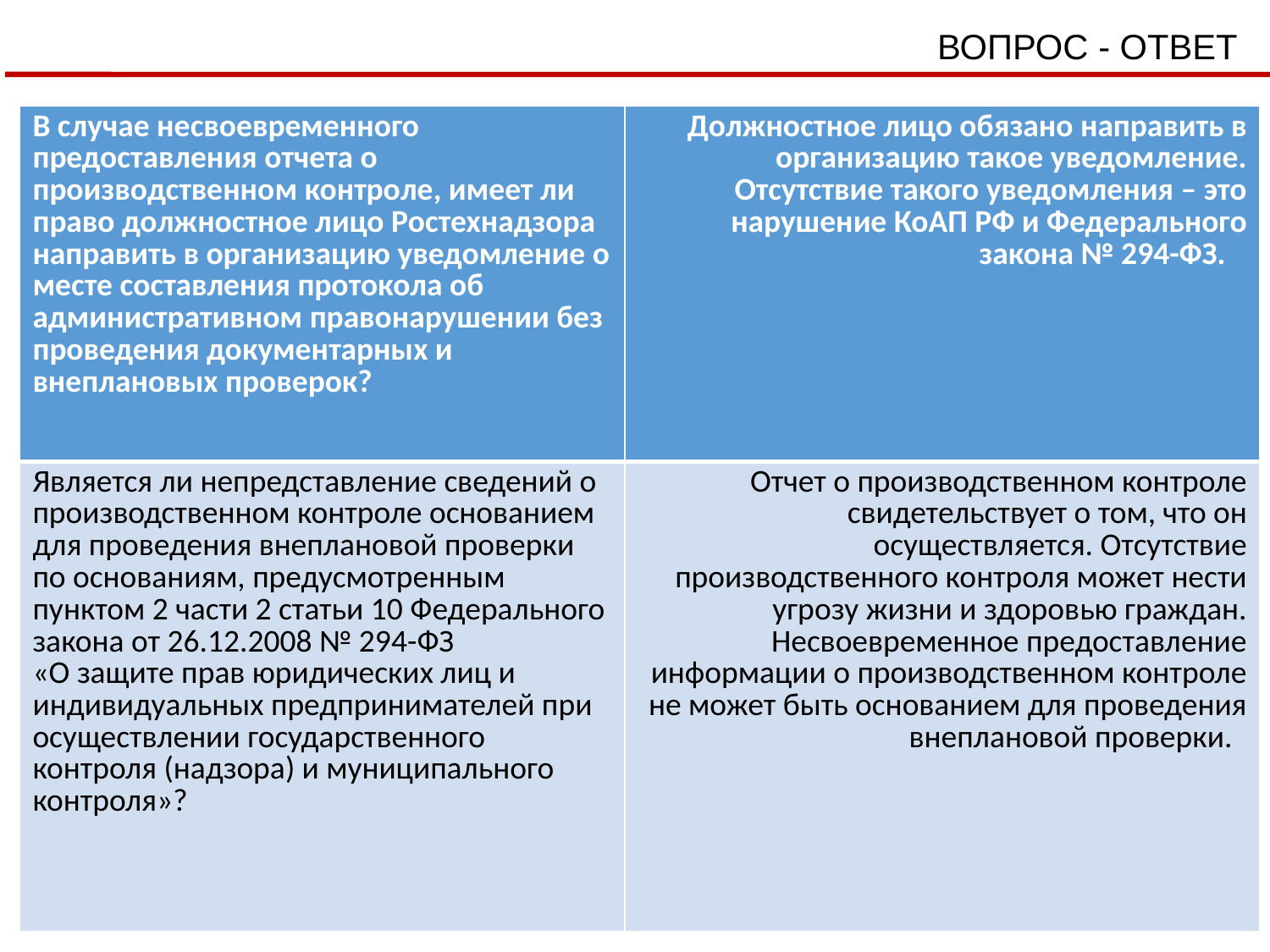

ВОПРОС - ОТВЕТ

| В случае несвоевременного предоставления отчета о производственном контроле, имеет ли право должностное лицо Ростехнадзора направить в организацию уведомление о месте составления протокола об административном правонарушении без проведения документарных и внеплановых проверок? | Должностное лицо обязано направить в организацию такое уведомление. Отсутствие такого уведомления – это нарушение КоАП РФ и Федерального закона № 294-ФЗ. |
| --- | --- |
| Является ли непредставление сведений о производственном контроле основанием для проведения внеплановой проверки по основаниям, предусмотренным пунктом 2 части 2 статьи 10 Федерального закона от 26.12.2008 № 294-ФЗ «О защите прав юридических лиц и индивидуальных предпринимателей при осуществлении государственного контроля (надзора) и муниципального контроля»? | Отчет о производственном контроле свидетельствует о том, что он осуществляется. Отсутствие производственного контроля может нести угрозу жизни и здоровью граждан. Несвоевременное предоставление информации о производственном контроле не может быть основанием для проведения внеплановой проверки. |
19